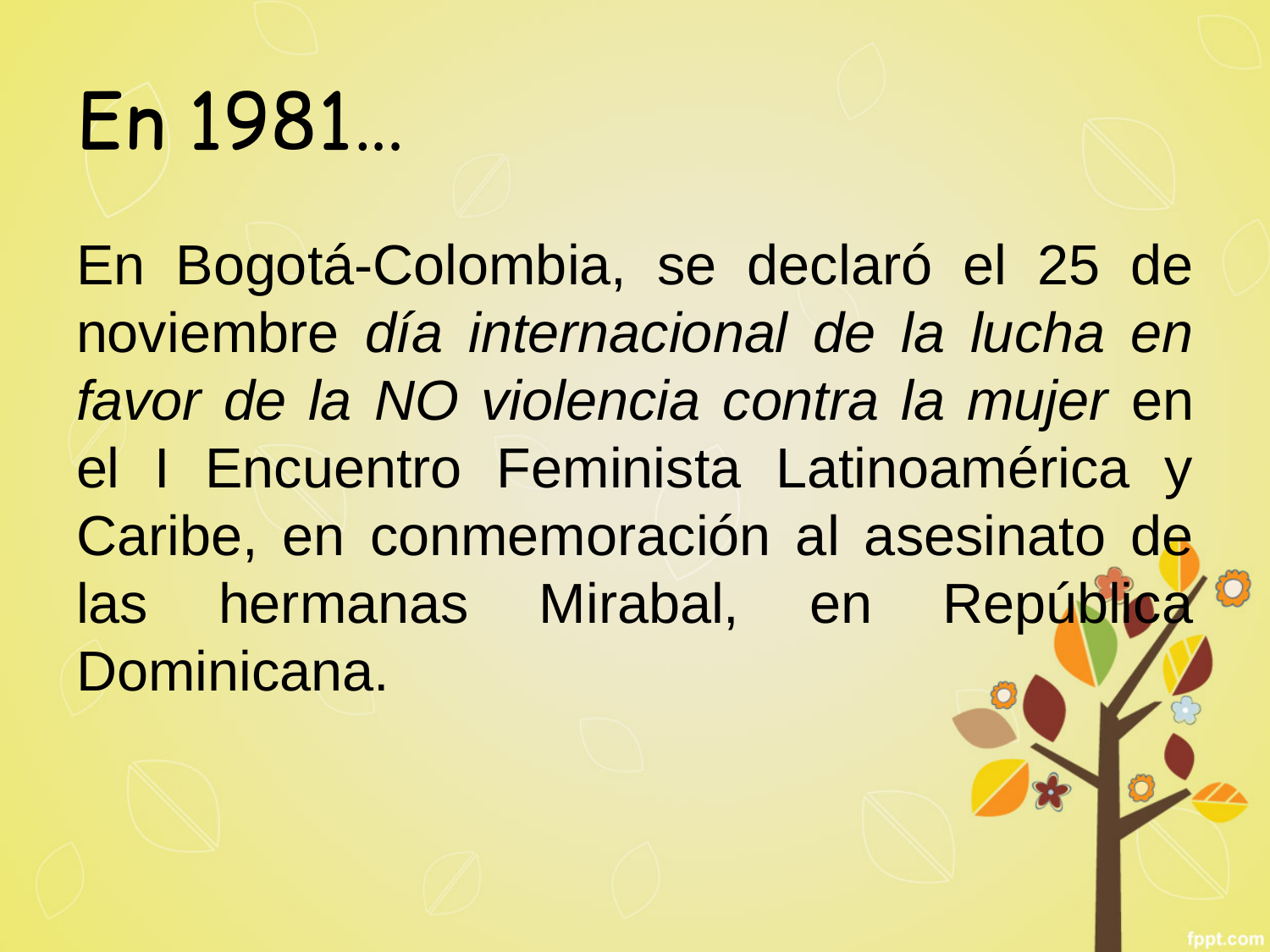

# En 1981…
En Bogotá-Colombia, se declaró el 25 de noviembre día internacional de la lucha en favor de la NO violencia contra la mujer en el I Encuentro Feminista Latinoamérica y Caribe, en conmemoración al asesinato de las hermanas Mirabal, en República Dominicana.